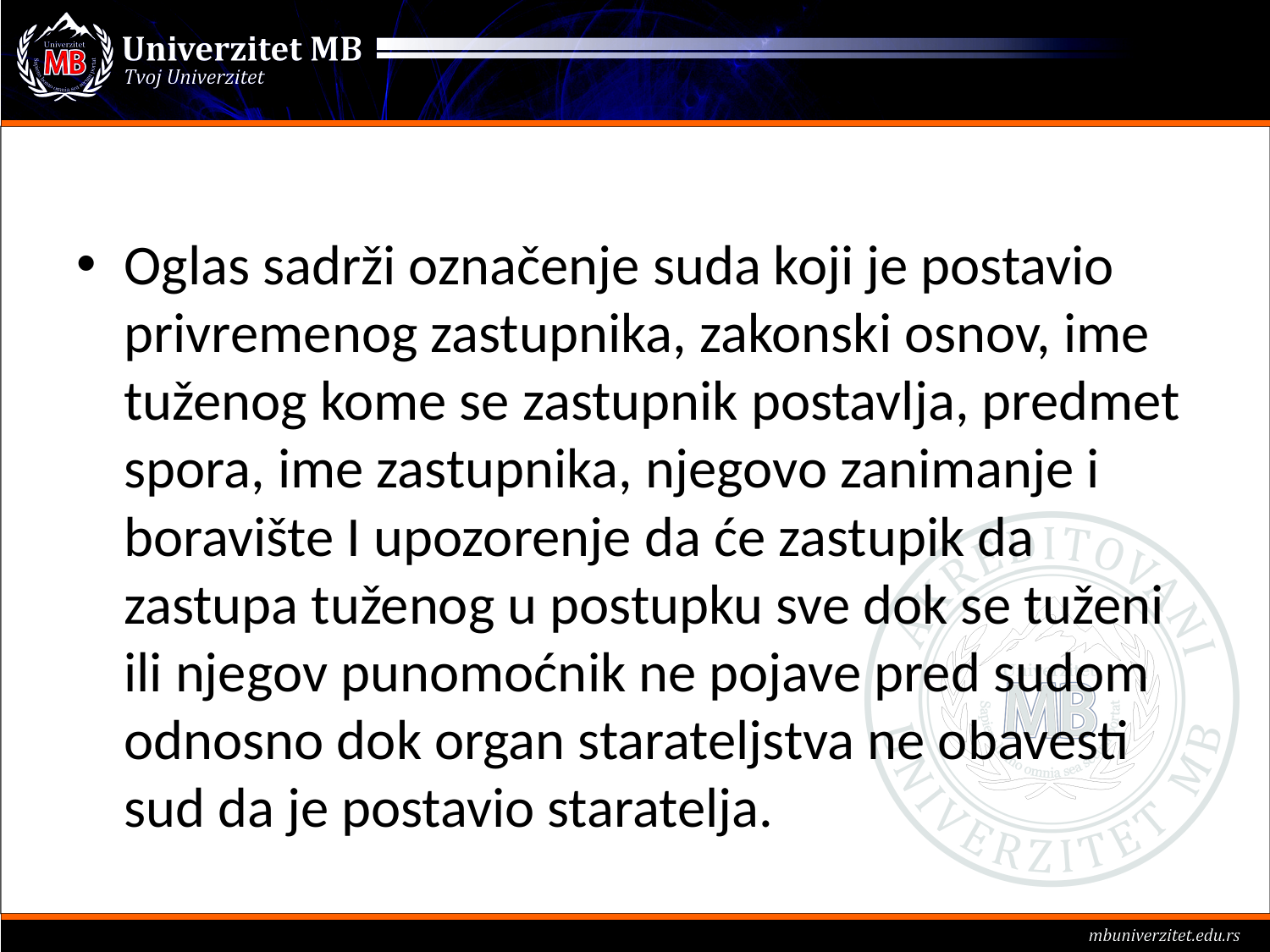

#
Oglas sadrži označenje suda koji je postavio privremenog zastupnika, zakonski osnov, ime tuženog kome se zastupnik postavlja, predmet spora, ime zastupnika, njegovo zanimanje i boravište I upozorenje da će zastupik da zastupa tuženog u postupku sve dok se tuženi ili njegov punomoćnik ne pojave pred sudom odnosno dok organ starateljstva ne obavesti sud da je postavio staratelja.